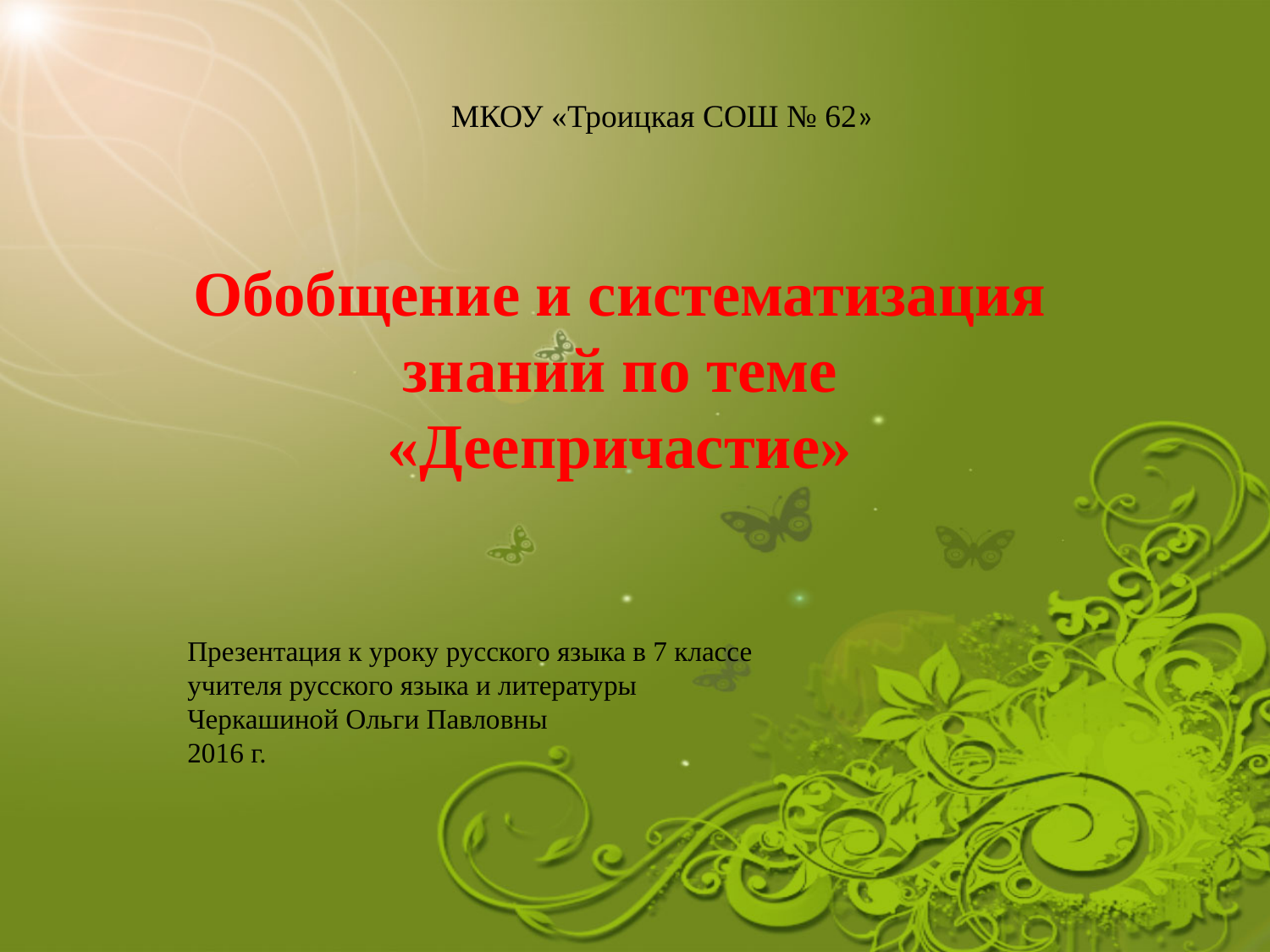

МКОУ «Троицкая СОШ № 62»

Обобщение и систематизация знаний по теме «Деепричастие»

Презентация к уроку русского языка в 7 классе
учителя русского языка и литературы
Черкашиной Ольги Павловны
2016 г.